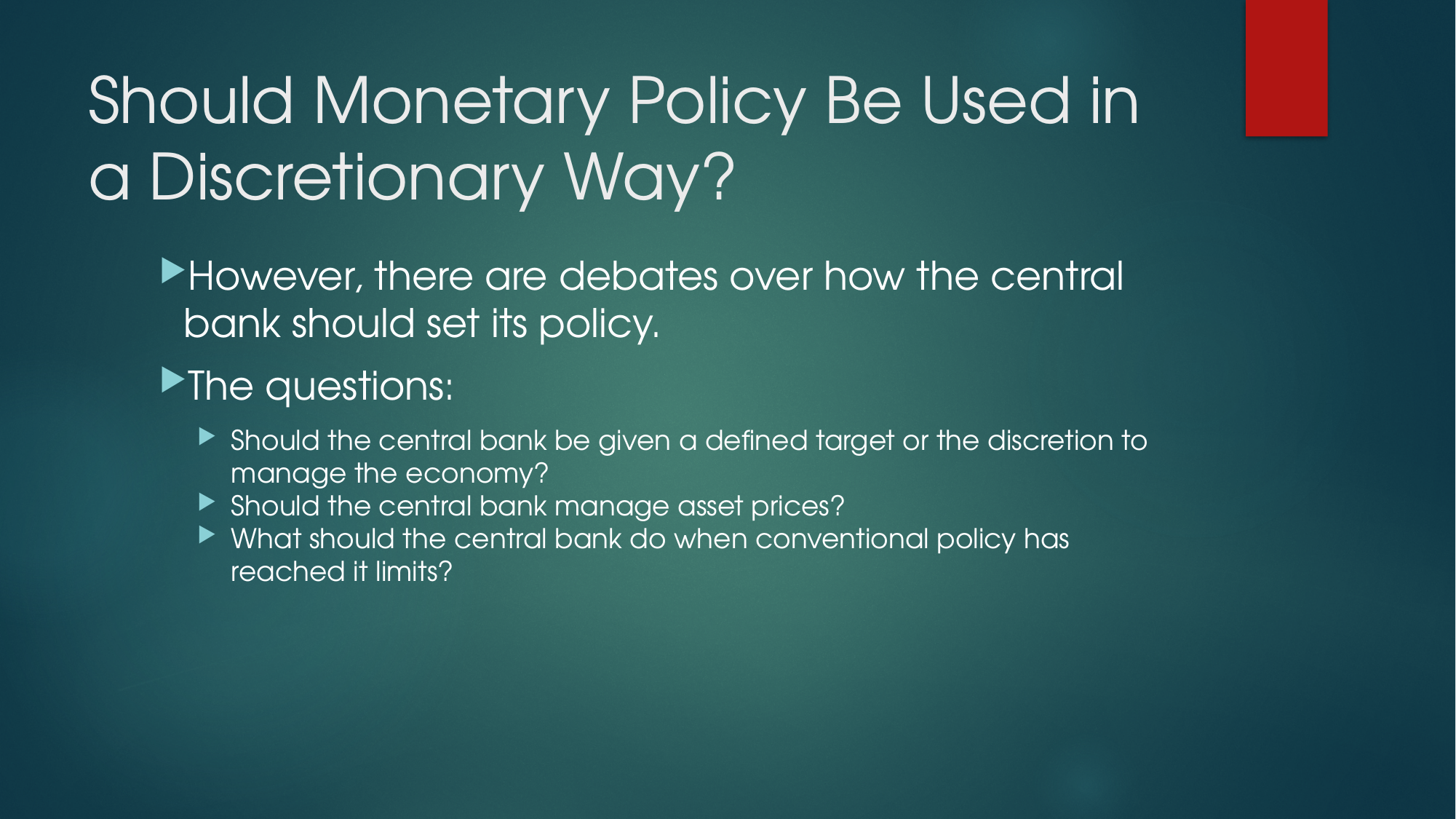

# Should Monetary Policy Be Used in a Discretionary Way?
However, there are debates over how the central bank should set its policy.
The questions:
Should the central bank be given a defined target or the discretion to manage the economy?
Should the central bank manage asset prices?
What should the central bank do when conventional policy has reached it limits?